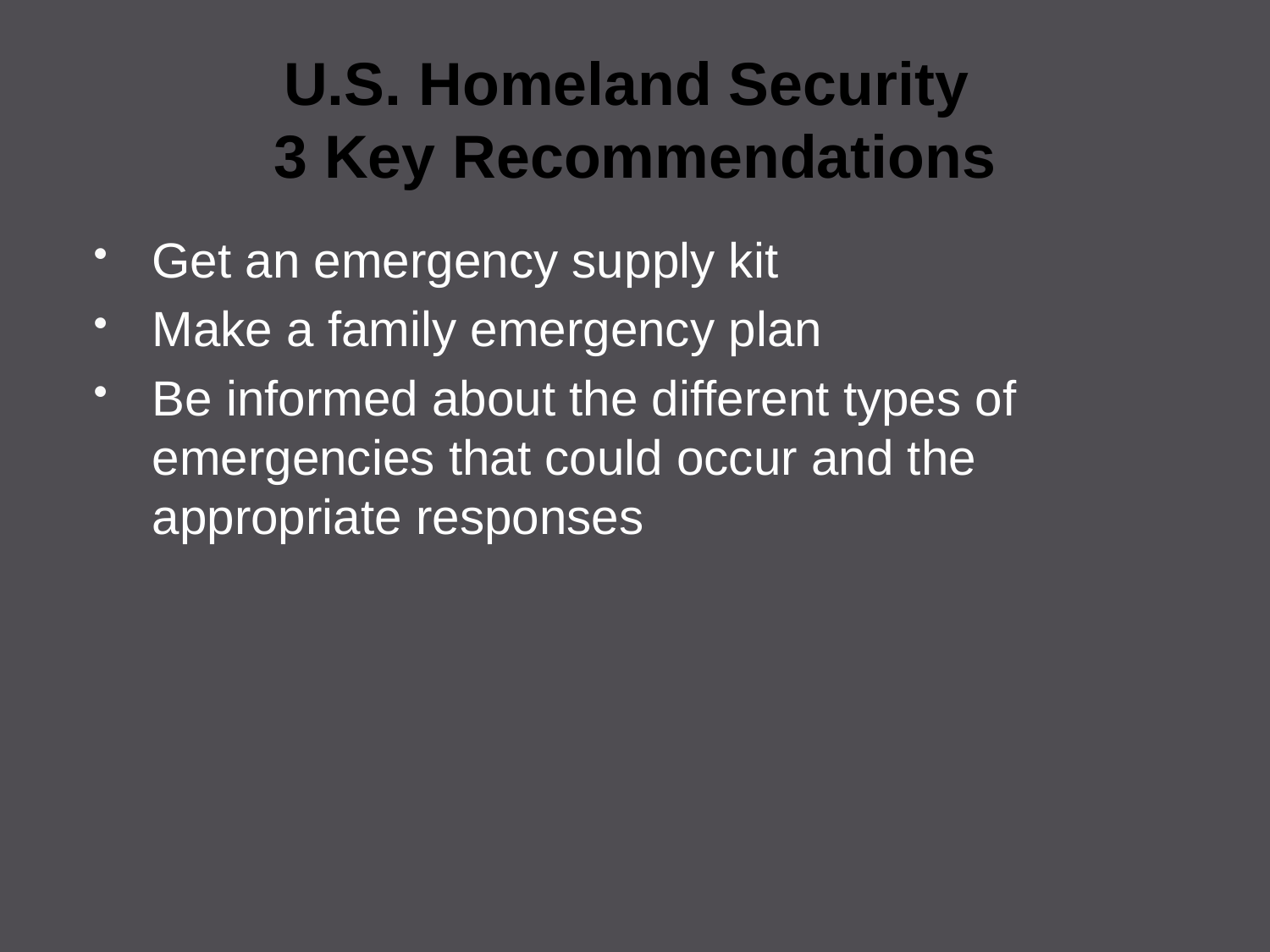

# U.S. Homeland Security 3 Key Recommendations
Get an emergency supply kit
Make a family emergency plan
Be informed about the different types of emergencies that could occur and the appropriate responses